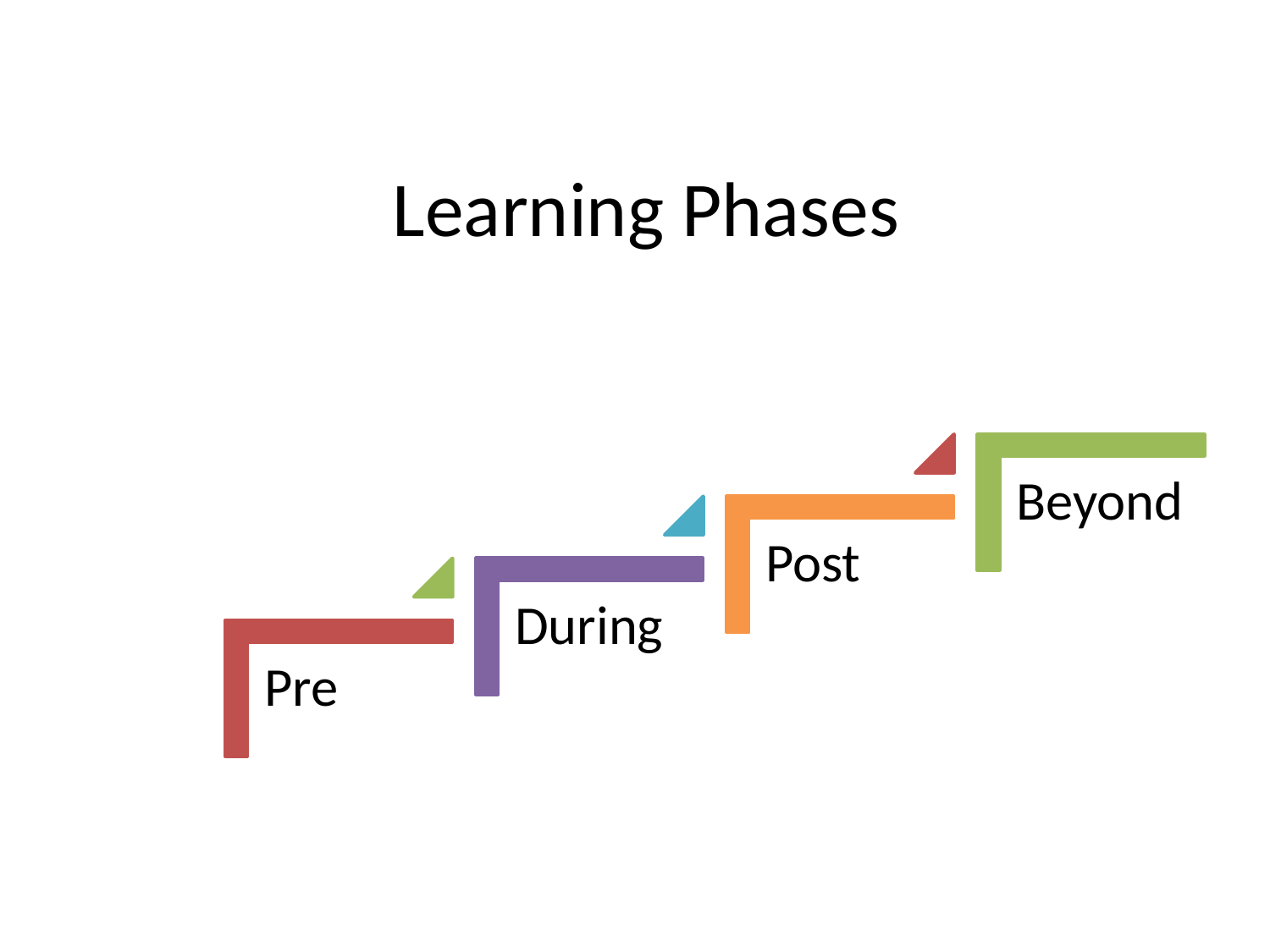

# Learning Phases
Pre
During
Post
Beyond